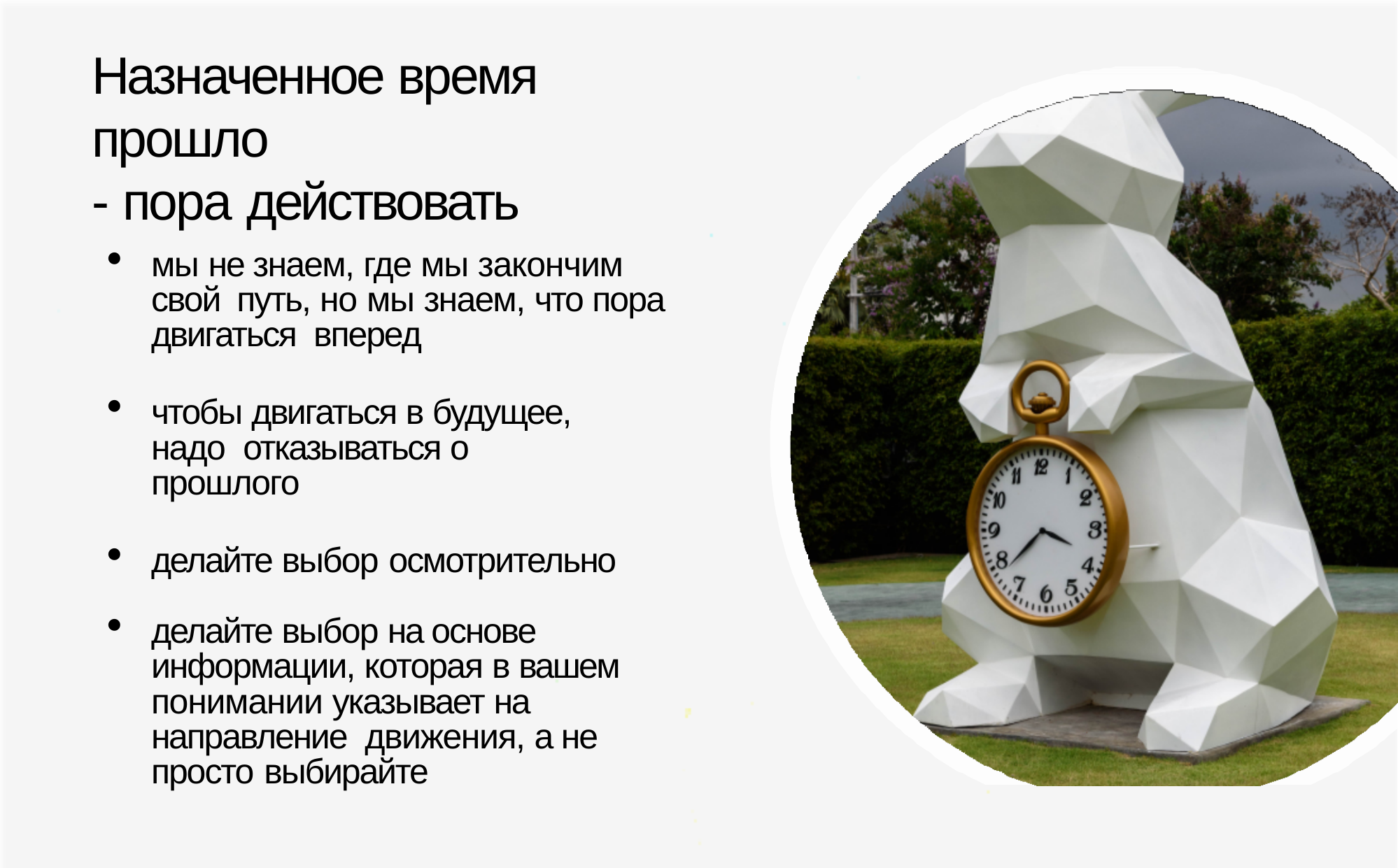

# Назначенное время прошло
- пора действовать

мы не знаем, где мы закончим свой  путь, но мы знаем, что пора двигаться  вперед

чтобы двигаться в будущее, надо  отказываться о прошлого

делайте выбор осмотрительно
делайте выбор на основе  информации, которая в вашем  понимании указывает на направление  движения, а не просто выбирайте